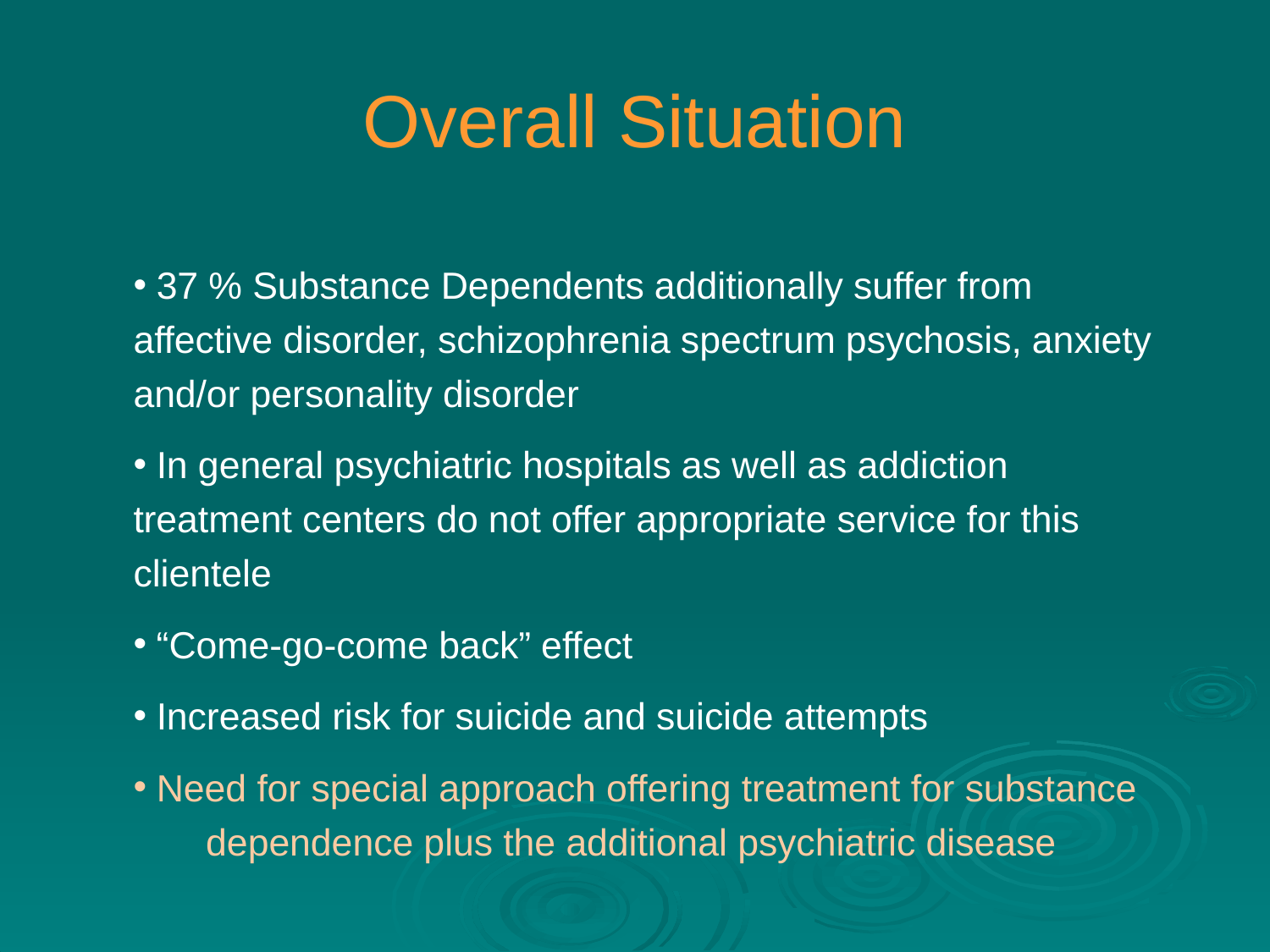

Overall Situation
 37 % Substance Dependents additionally suffer from affective disorder, schizophrenia spectrum psychosis, anxiety and/or personality disorder
 In general psychiatric hospitals as well as addiction treatment centers do not offer appropriate service for this clientele
 “Come-go-come back” effect
 Increased risk for suicide and suicide attempts
 Need for special approach offering treatment for substance           dependence plus the additional psychiatric disease